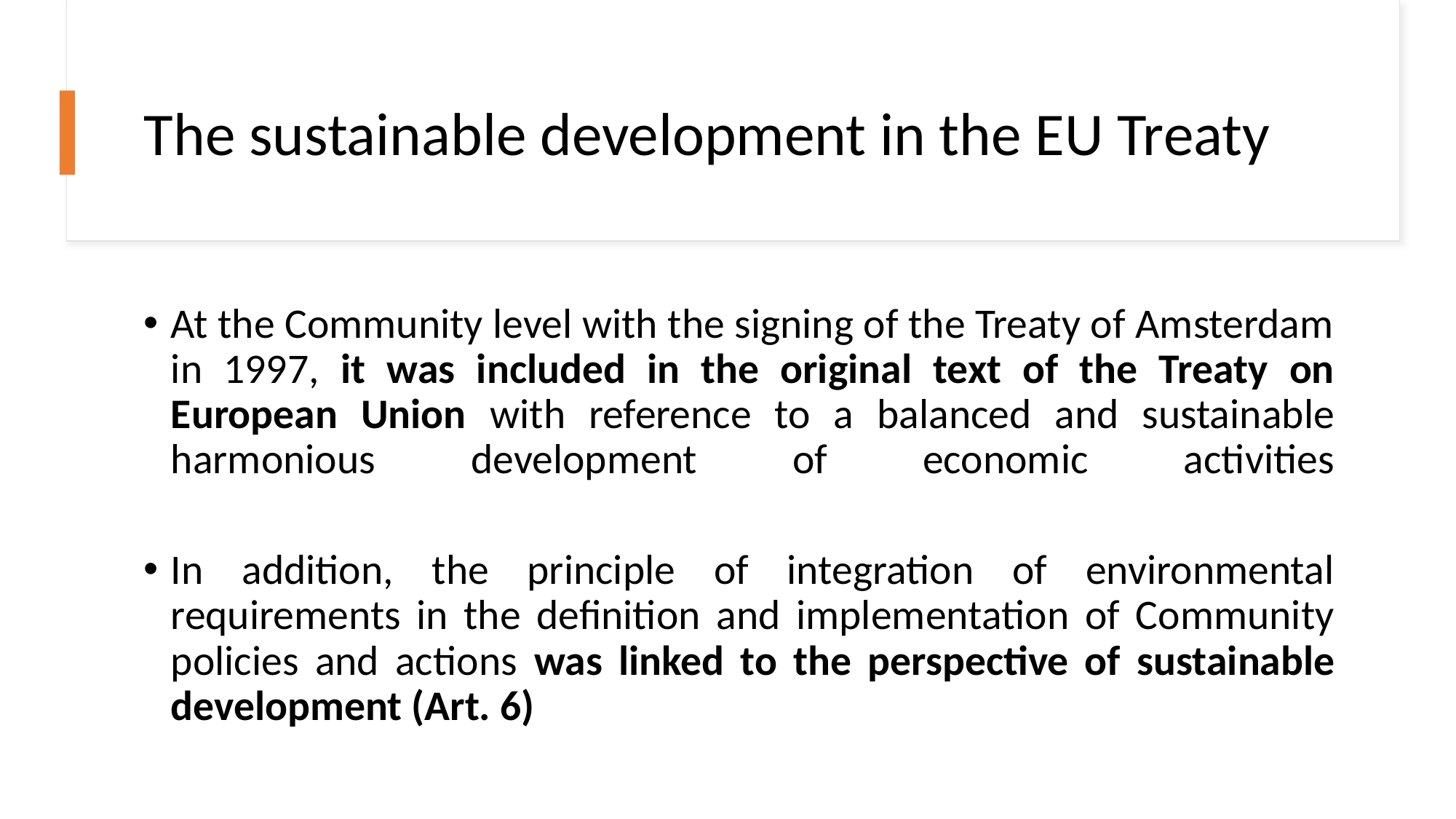

# The sustainable development in the EU Treaty

At the Community level with the signing of the Treaty of Amsterdam in 1997, it was included in the original text of the Treaty on European Union with reference to a balanced and sustainable harmonious development of economic activities
In addition, the principle of integration of environmental requirements in the definition and implementation of Community policies and actions was linked to the perspective of sustainable development (Art. 6)